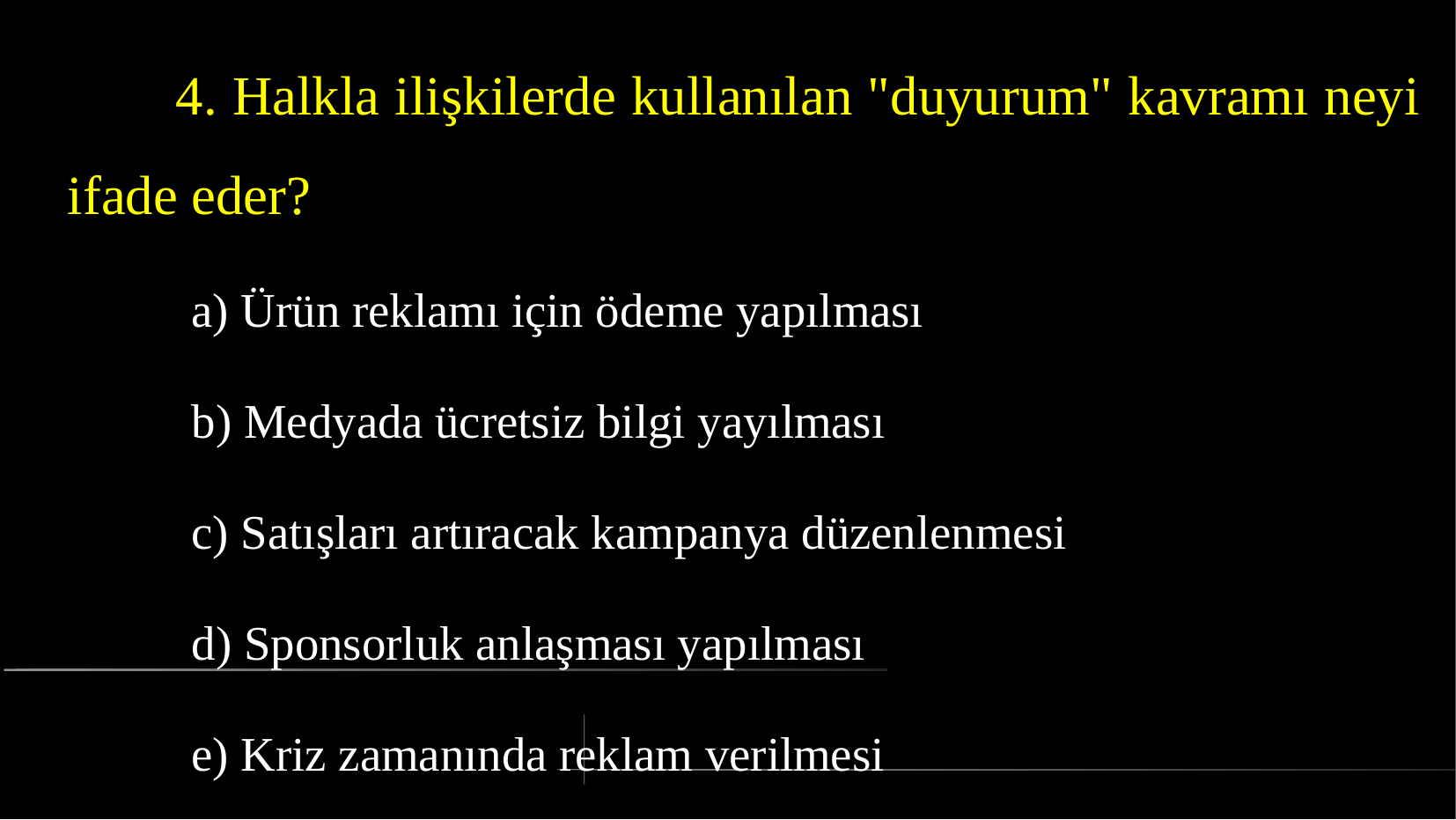

4. Halkla ilişkilerde kullanılan "duyurum" kavramı neyi ifade eder?
a) Ürün reklamı için ödeme yapılması
b) Medyada ücretsiz bilgi yayılması
c) Satışları artıracak kampanya düzenlenmesi
d) Sponsorluk anlaşması yapılması
e) Kriz zamanında reklam verilmesi